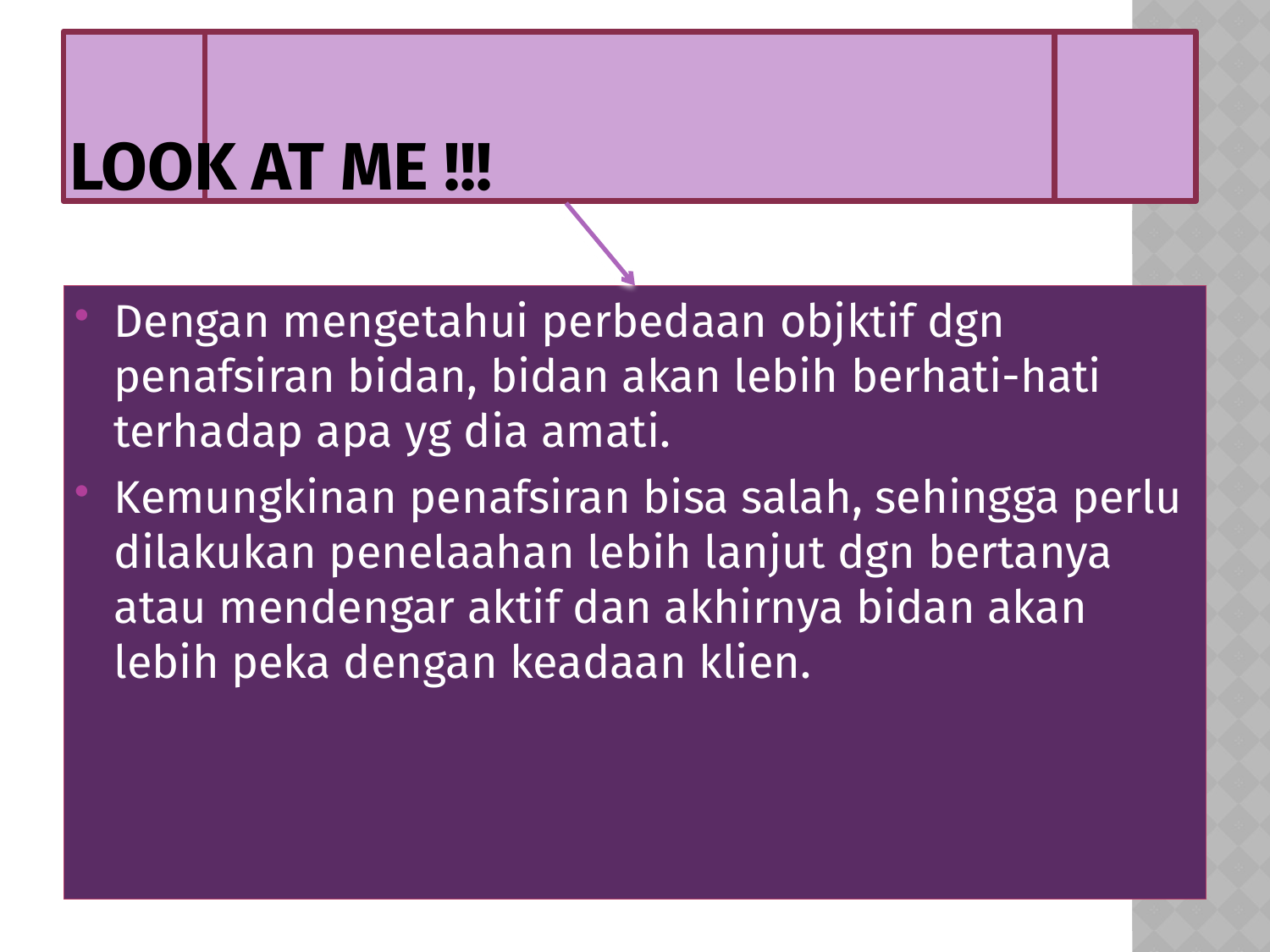

# Look At Me !!!
Dengan mengetahui perbedaan objktif dgn penafsiran bidan, bidan akan lebih berhati-hati terhadap apa yg dia amati.
Kemungkinan penafsiran bisa salah, sehingga perlu dilakukan penelaahan lebih lanjut dgn bertanya atau mendengar aktif dan akhirnya bidan akan lebih peka dengan keadaan klien.